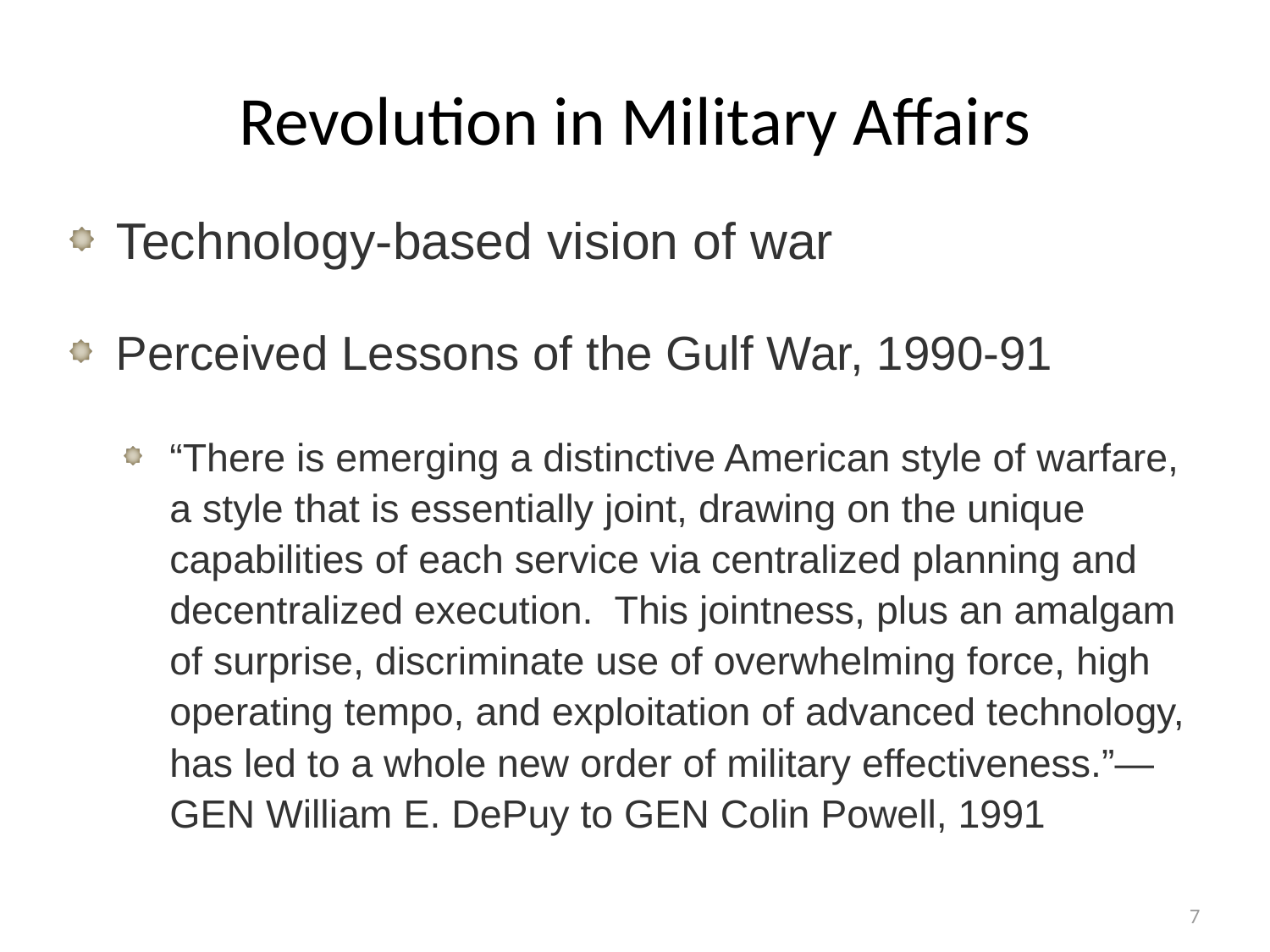

# Revolution in Military Affairs
Technology-based vision of war
Perceived Lessons of the Gulf War, 1990-91
“There is emerging a distinctive American style of warfare, a style that is essentially joint, drawing on the unique capabilities of each service via centralized planning and decentralized execution.  This jointness, plus an amalgam of surprise, discriminate use of overwhelming force, high operating tempo, and exploitation of advanced technology, has led to a whole new order of military effectiveness.”—GEN William E. DePuy to GEN Colin Powell, 1991
7